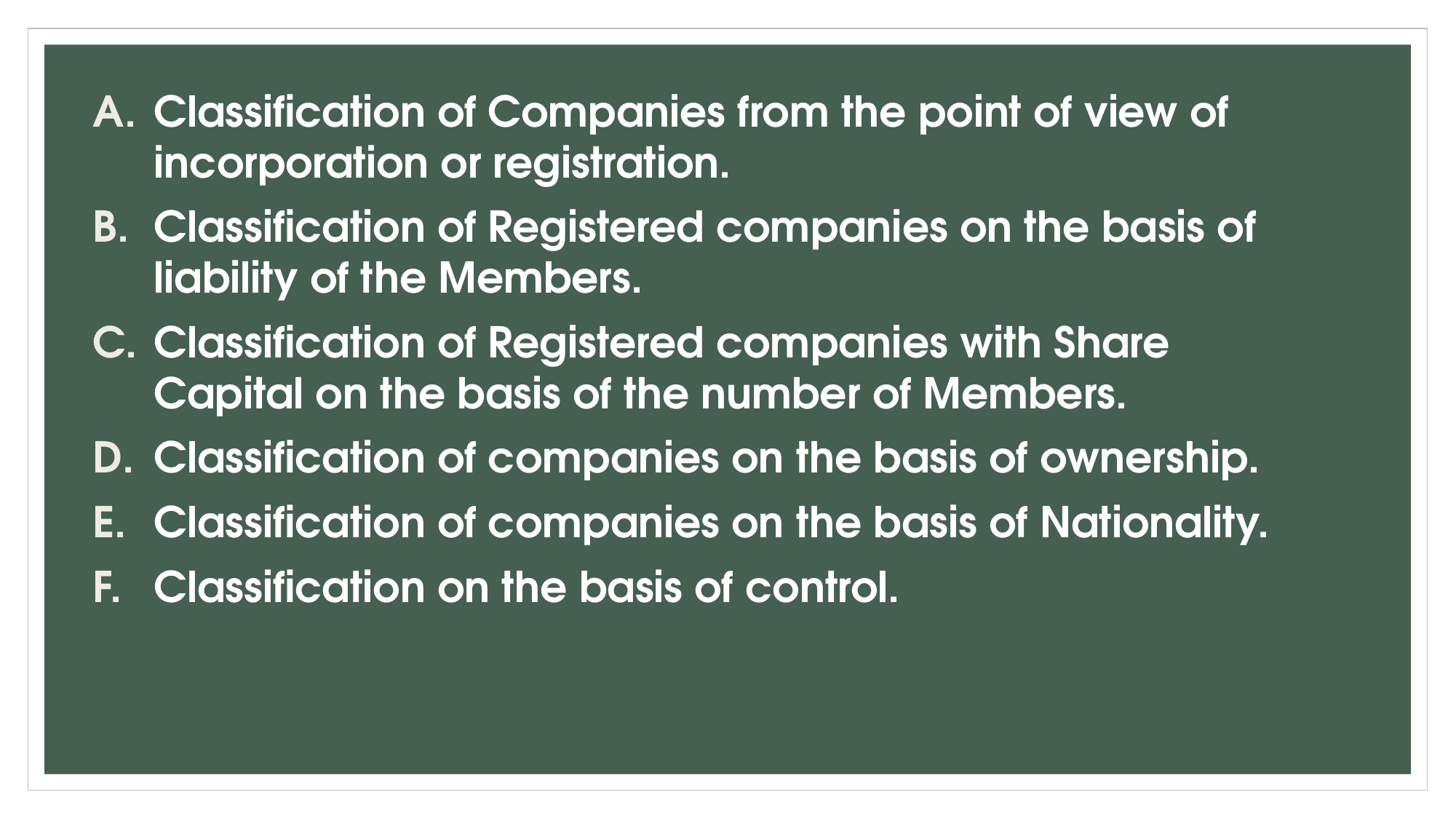

Classification of Companies from the point of view of incorporation or registration.
Classification of Registered companies on the basis of liability of the Members.
Classification of Registered companies with Share Capital on the basis of the number of Members.
Classification of companies on the basis of ownership.
Classification of companies on the basis of Nationality.
Classification on the basis of control.